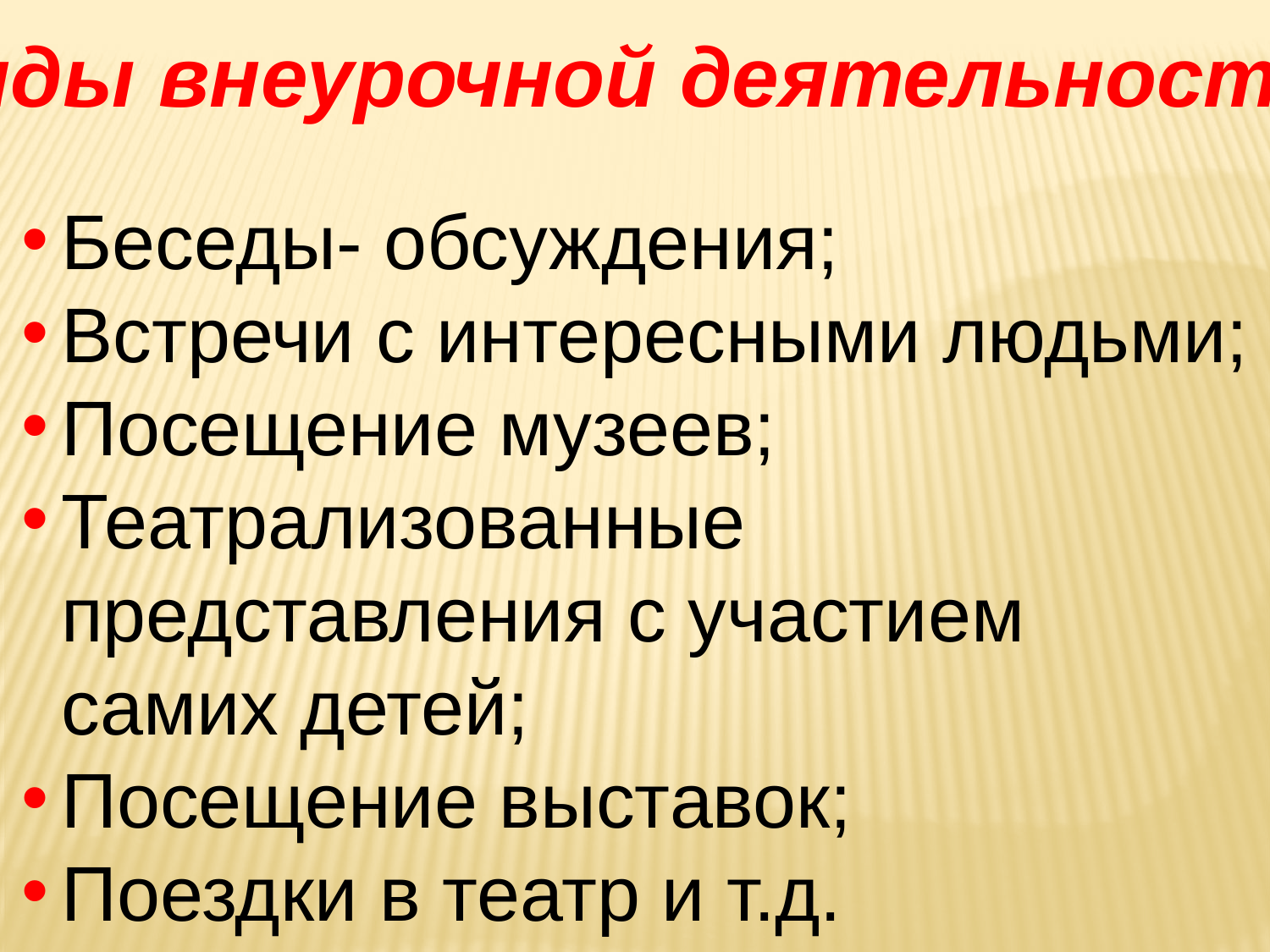

Виды внеурочной деятельности:
Беседы- обсуждения;
Встречи с интересными людьми;
Посещение музеев;
Театрализованные представления с участием самих детей;
Посещение выставок;
Поездки в театр и т.д.